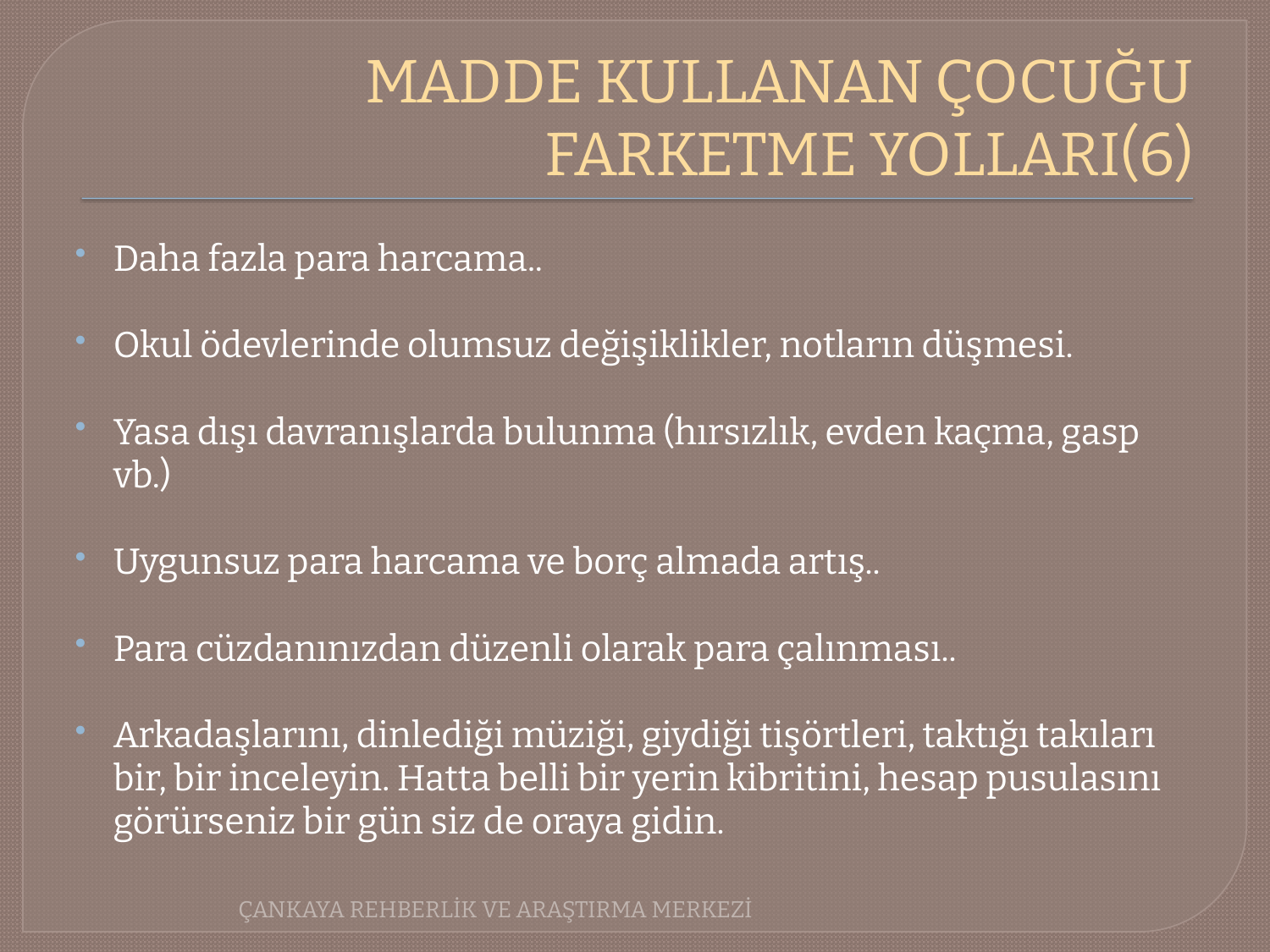

# MADDE KULLANAN ÇOCUĞU FARKETME YOLLARI(6)
Daha fazla para harcama..

Okul ödevlerinde olumsuz değişiklikler, notların düşmesi.

Yasa dışı davranışlarda bulunma (hırsızlık, evden kaçma, gasp vb.)

Uygunsuz para harcama ve borç almada artış..

Para cüzdanınızdan düzenli olarak para çalınması..

Arkadaşlarını, dinlediği müziği, giydiği tişörtleri, taktığı takıları bir, bir inceleyin. Hatta belli bir yerin kibritini, hesap pusulasını görürseniz bir gün siz de oraya gidin.

ÇANKAYA REHBERLİK VE ARAŞTIRMA MERKEZİ